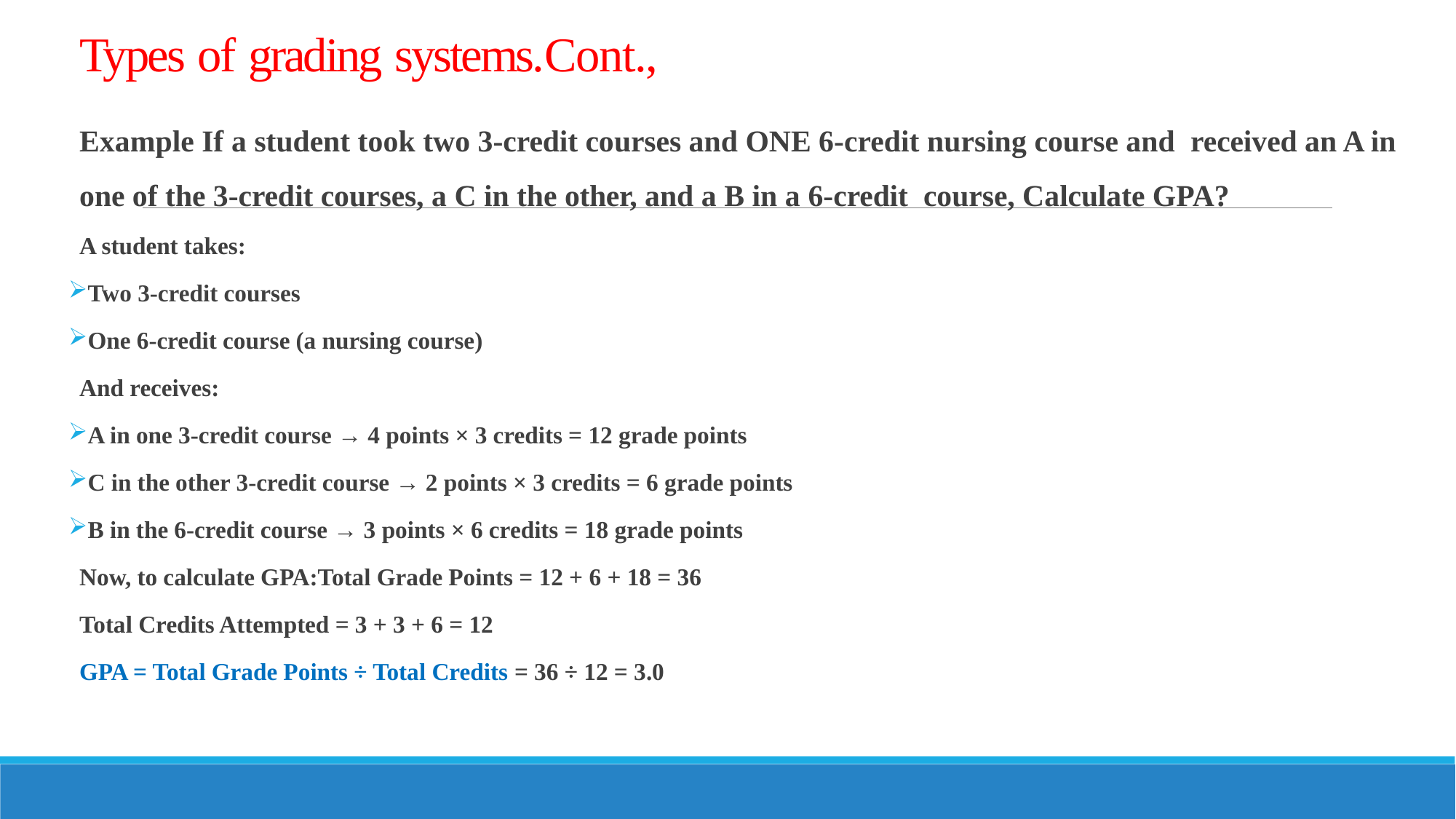

Types of grading systems.Cont.,
Example If a student took two 3-credit courses and ONE 6-credit nursing course and  received an A in one of the 3-credit courses, a C in the other, and a B in a 6-credit  course, Calculate GPA?
A student takes:
Two 3-credit courses
One 6-credit course (a nursing course)
And receives:
A in one 3-credit course → 4 points × 3 credits = 12 grade points
C in the other 3-credit course → 2 points × 3 credits = 6 grade points
B in the 6-credit course → 3 points × 6 credits = 18 grade points
Now, to calculate GPA:Total Grade Points = 12 + 6 + 18 = 36
Total Credits Attempted = 3 + 3 + 6 = 12
GPA = Total Grade Points ÷ Total Credits = 36 ÷ 12 = 3.0